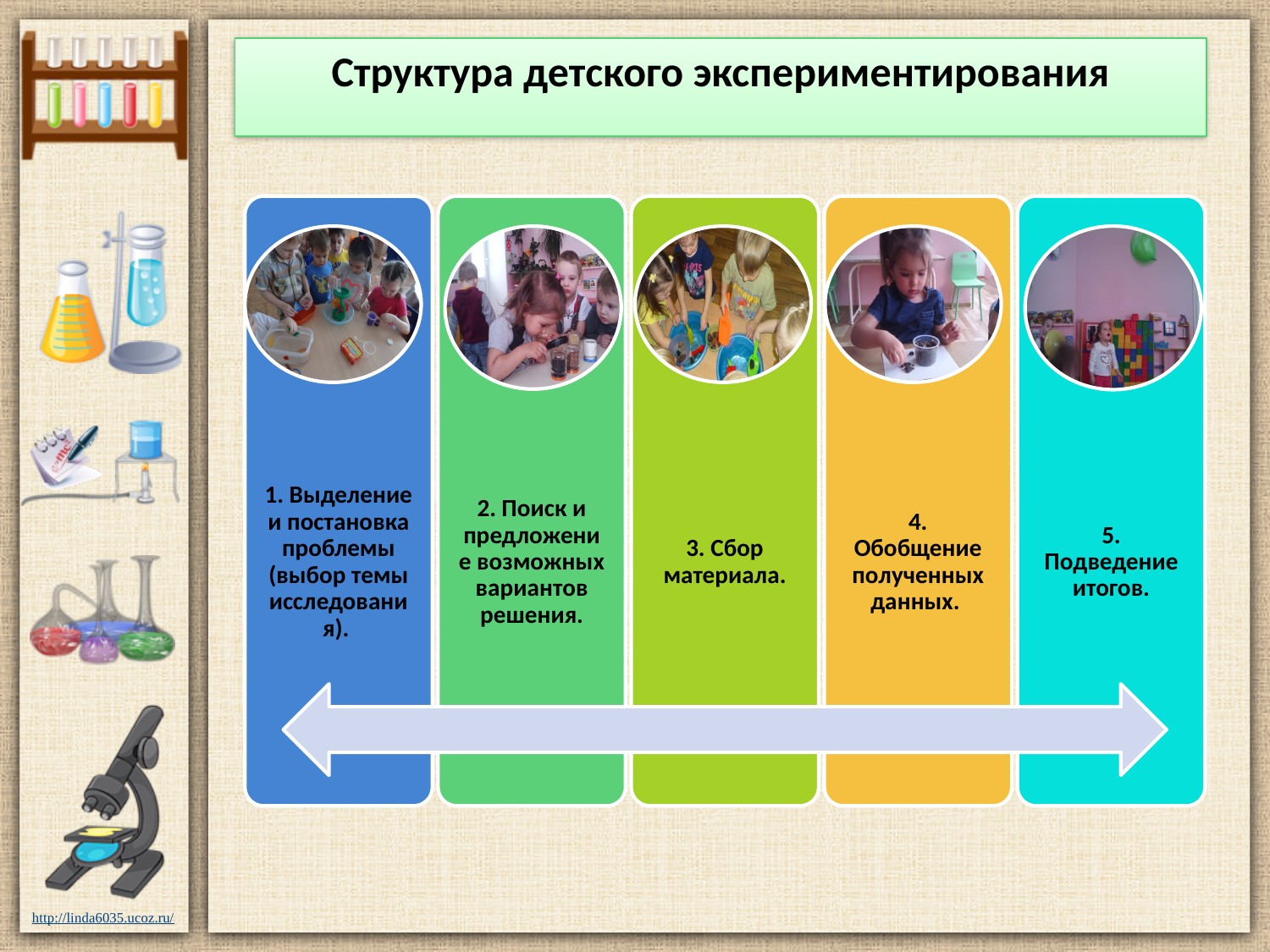

# Структура детского экспериментирования
1. Выделение и постановка проблемы (выбор темы исследования).
2. Поиск и предложение возможных вариантов решения.
3. Сбор материала.
4. Обобщение полученных данных.
5. Подведение итогов.